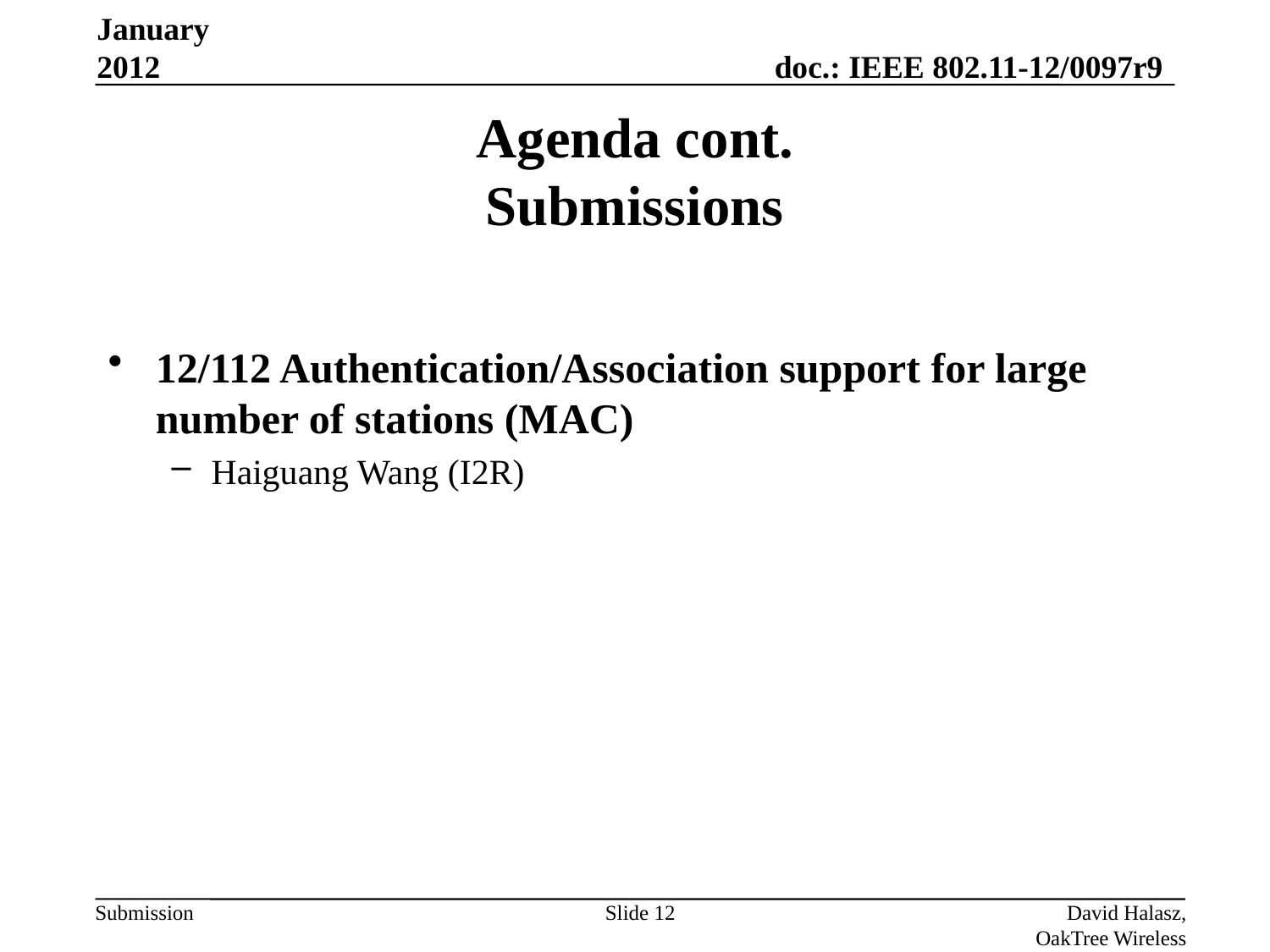

January 2012
# Agenda cont. Submissions

12/112 Authentication/Association support for large number of stations (MAC)
Haiguang Wang (I2R)
Slide 12
David Halasz, OakTree Wireless